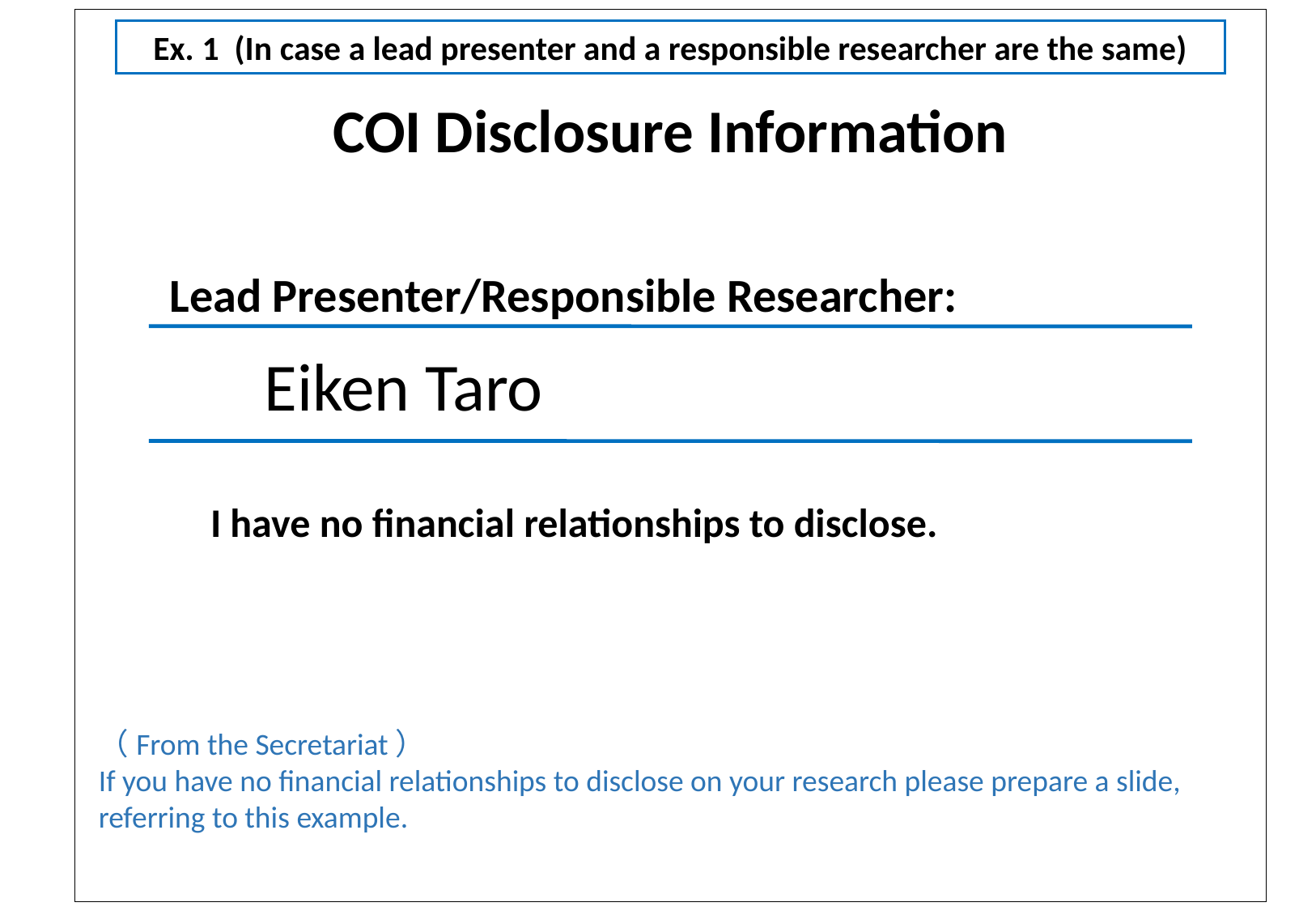

Ex. 1  (In case a lead presenter and a responsible researcher are the same)
# COI Disclosure Information
Lead Presenter/Responsible Researcher:
Eiken Taro
I have no financial relationships to disclose.
（From the Secretariat）
If you have no financial relationships to disclose on your research please prepare a slide, referring to this example.